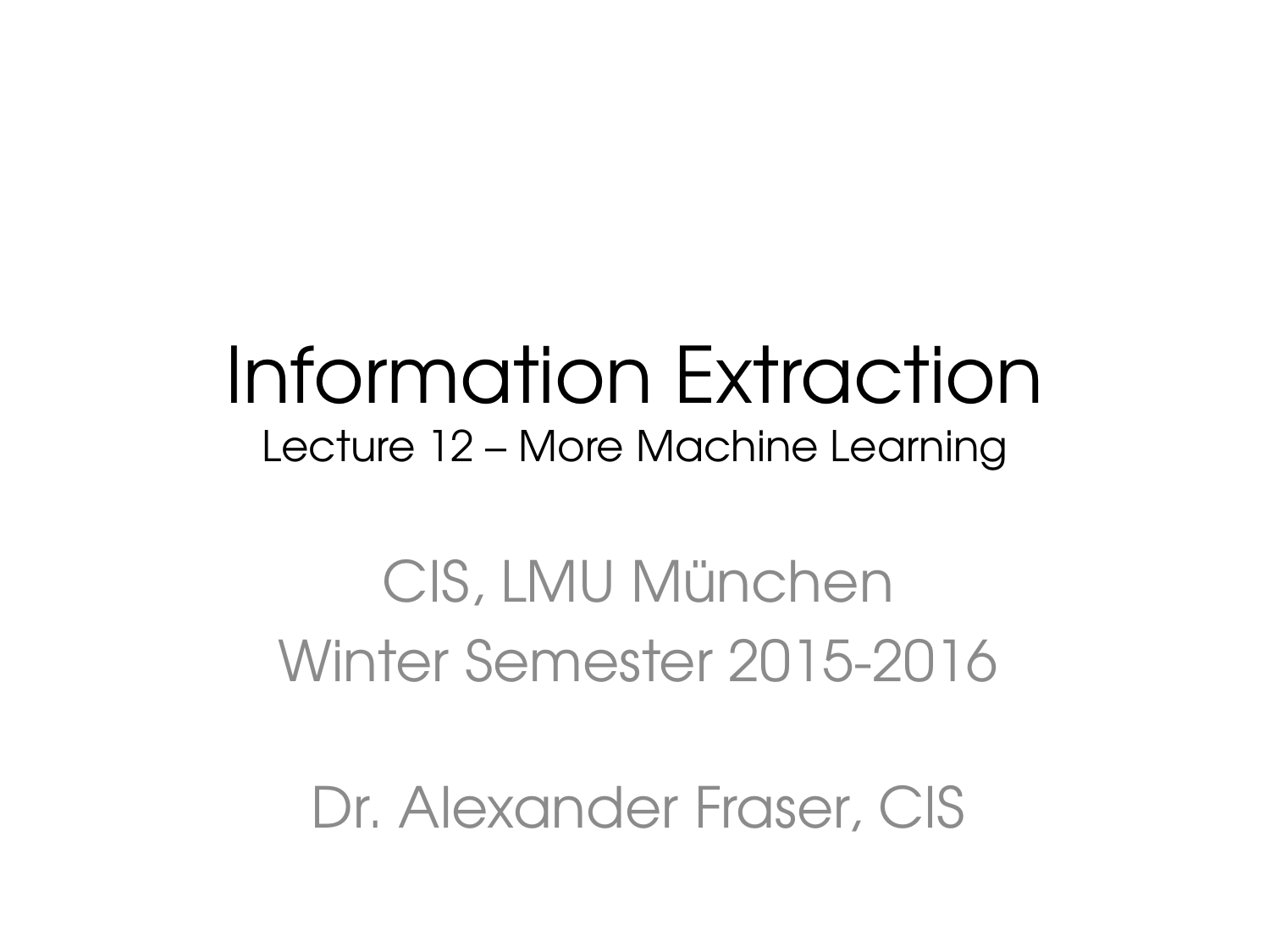

# Information Extraction Lecture 12 – More Machine Learning
CIS, LMU München
Winter Semester 2015-2016
Dr. Alexander Fraser, CIS